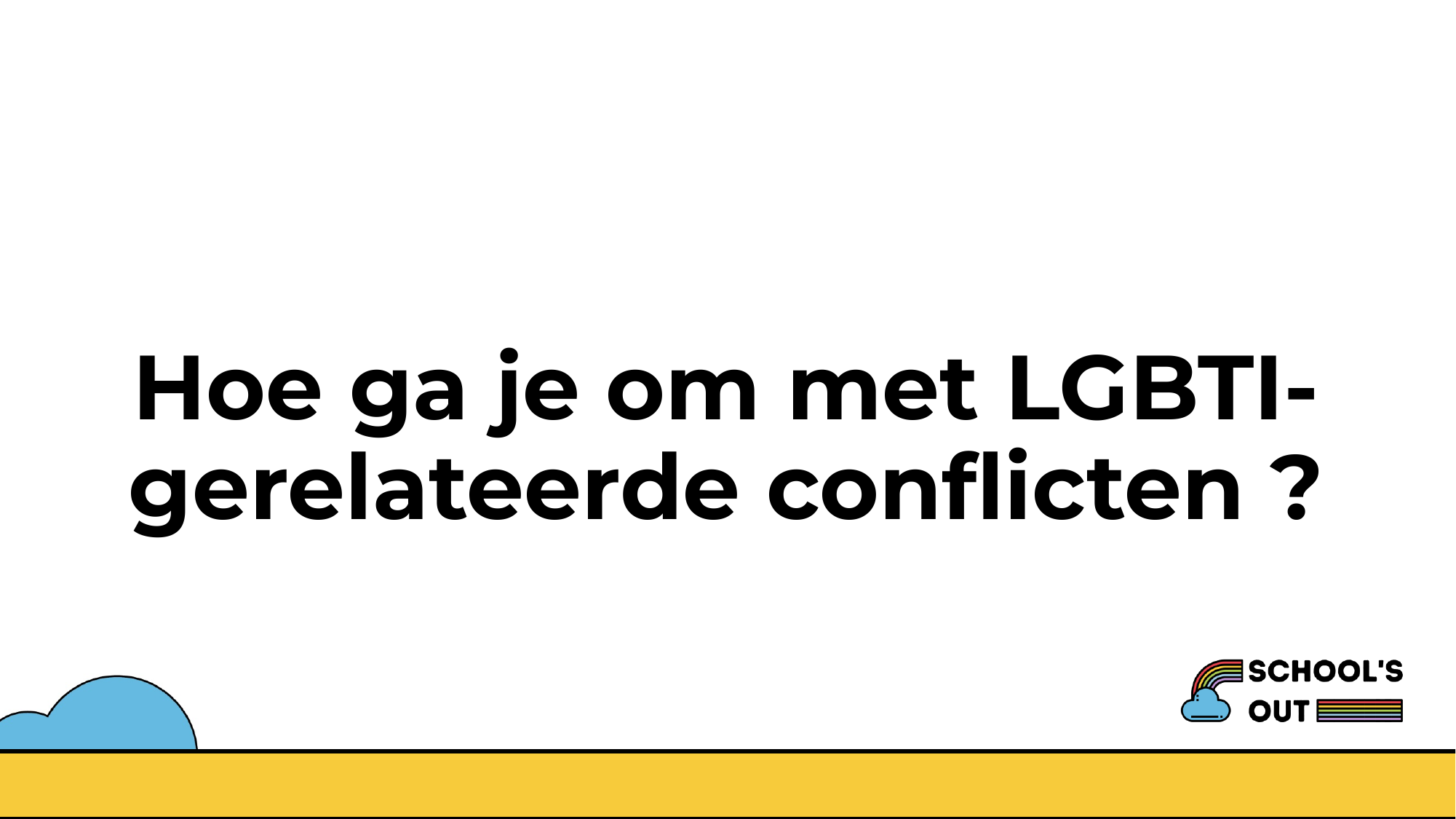

# Hoe ga je om met LGBTI-gerelateerde conflicten ?